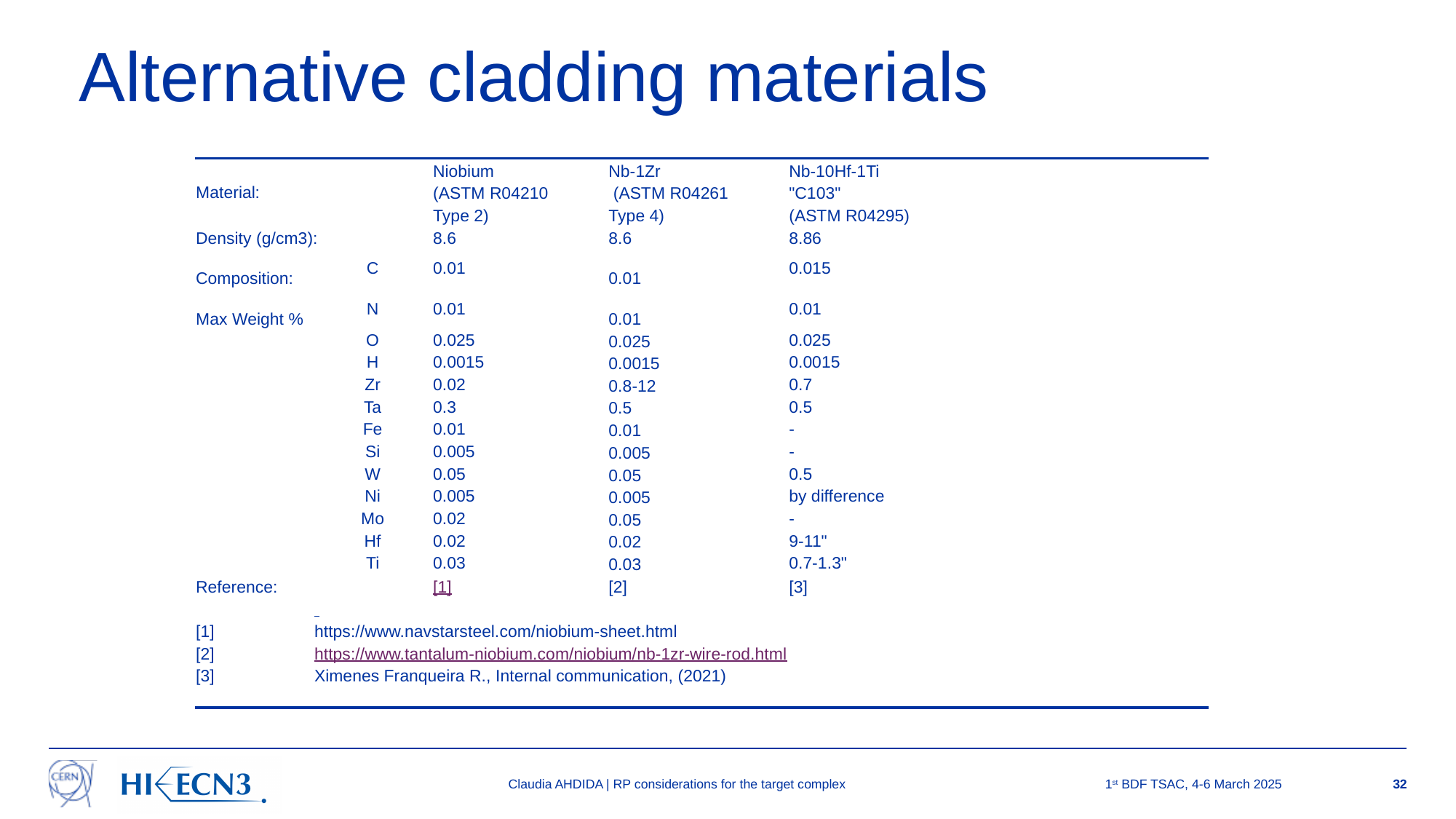

Alternative cladding materials
| Material: |  | Niobium | Nb-1Zr | Nb-10Hf-1Ti |  |  |
| --- | --- | --- | --- | --- | --- | --- |
|  |  | (ASTM R04210 | (ASTM R04261 | "C103" |  |  |
|  |  | Type 2) | Type 4) | (ASTM R04295) |  |  |
| Density (g/cm3): |  | 8.6 | 8.6 | 8.86 |  |  |
| Composition: | C | 0.01 | 0.01 | 0.015 |  |  |
| Max Weight % | N | 0.01 | 0.01 | 0.01 |  |  |
|  | O | 0.025 | 0.025 | 0.025 |  |  |
|  | H | 0.0015 | 0.0015 | 0.0015 |  |  |
|  | Zr | 0.02 | 0.8-12 | 0.7 |  |  |
|  | Ta | 0.3 | 0.5 | 0.5 |  |  |
|  | Fe | 0.01 | 0.01 | - |  |  |
|  | Si | 0.005 | 0.005 | - |  |  |
|  | W | 0.05 | 0.05 | 0.5 |  |  |
|  | Ni | 0.005 | 0.005 | by difference |  |  |
|  | Mo | 0.02 | 0.05 | - |  |  |
|  | Hf | 0.02 | 0.02 | 9-11" |  |  |
|  | Ti | 0.03 | 0.03 | 0.7-1.3" |  |  |
| Reference: |  | [1] | [2] | [3] |  |  |
|  |  |  |  |  |  |  |
| [1] | https://www.navstarsteel.com/niobium-sheet.html |  |  |  |  |  |
| [2] | https://www.tantalum-niobium.com/niobium/nb-1zr-wire-rod.html |  |  |  |  |  |
| [3] | Ximenes Franqueira R., Internal communication, (2021) |  |  |  |  |  |
|  |  |  |  |  |  |  |
Claudia AHDIDA | RP considerations for the target complex
1st BDF TSAC, 4-6 March 2025
32